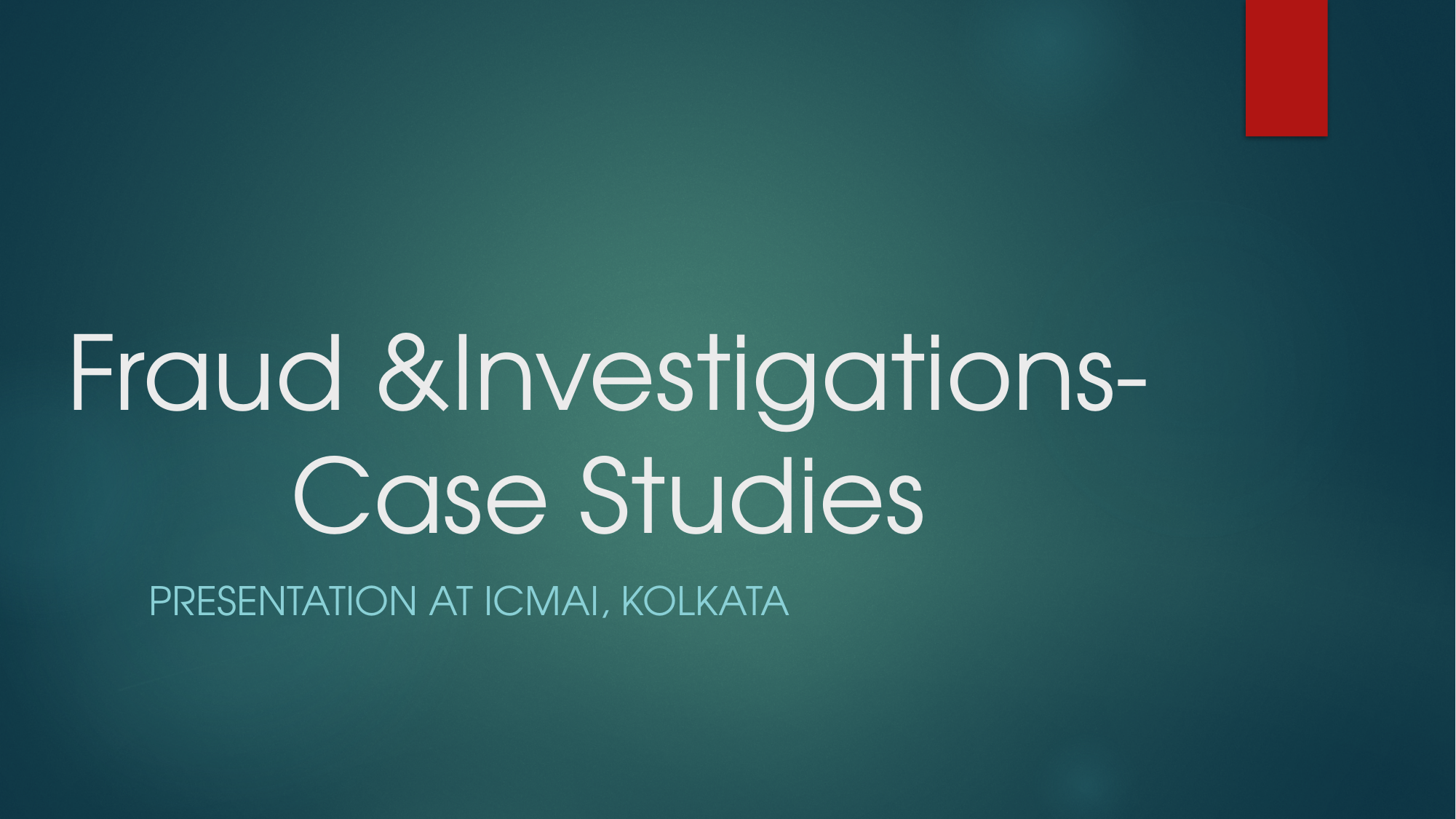

# Fraud &Investigations- Case Studies
Presentation at ICMAI, KOLKATA